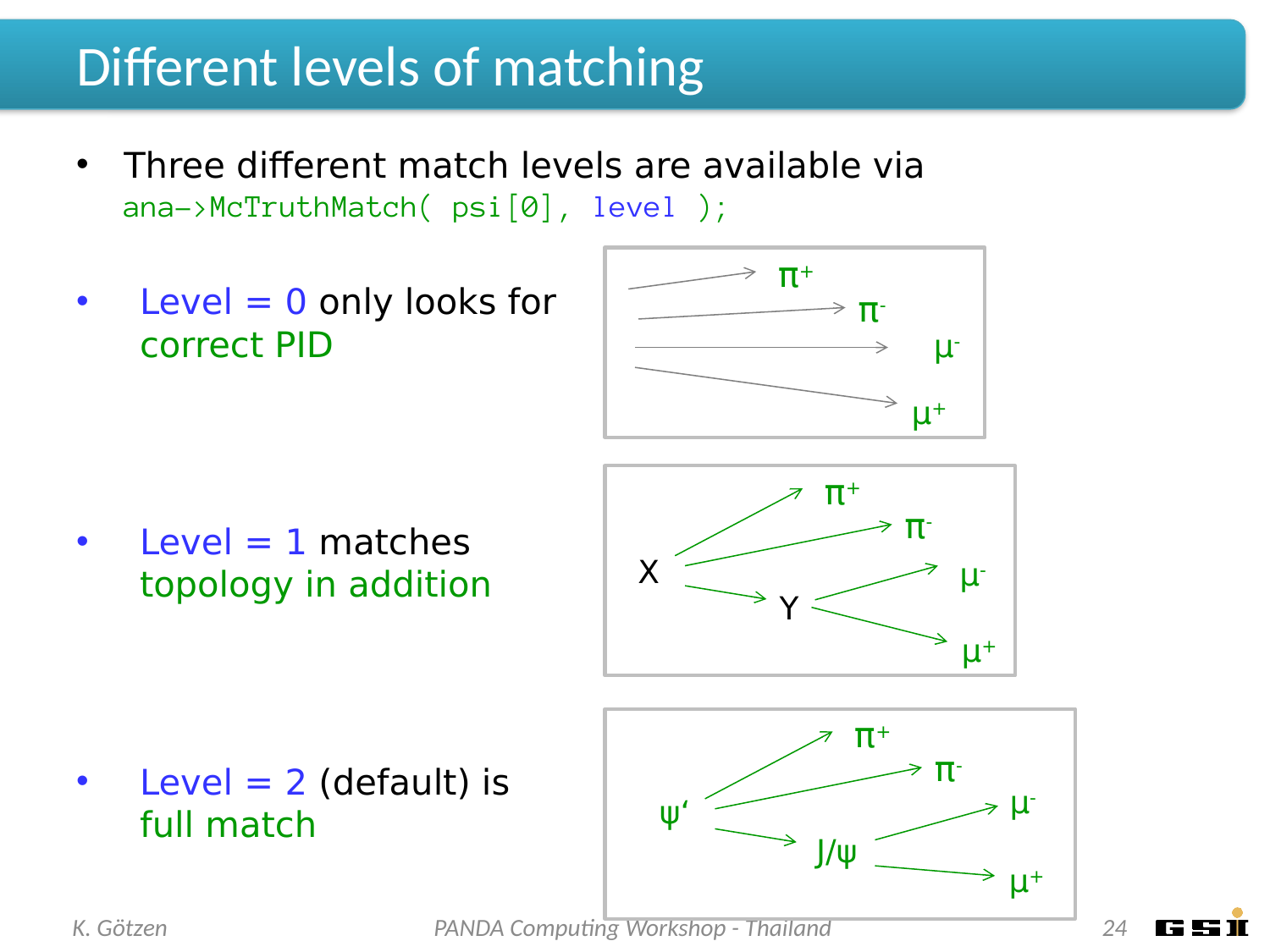

# Different levels of matching
Three different match levels are available via
ana->McTruthMatch( psi[0], level );

Level = 0 only looks for
correct PID

Level = 1 matches
topology in addition

Level = 2 (default) is
full match
π+

π-
μ-
μ+
π+

π-
X
μ-
Y
μ+
π+

π-
μ-
ψ‘
J/ψ
μ+
K. Götzen
PANDA Computing Workshop - Thailand
24